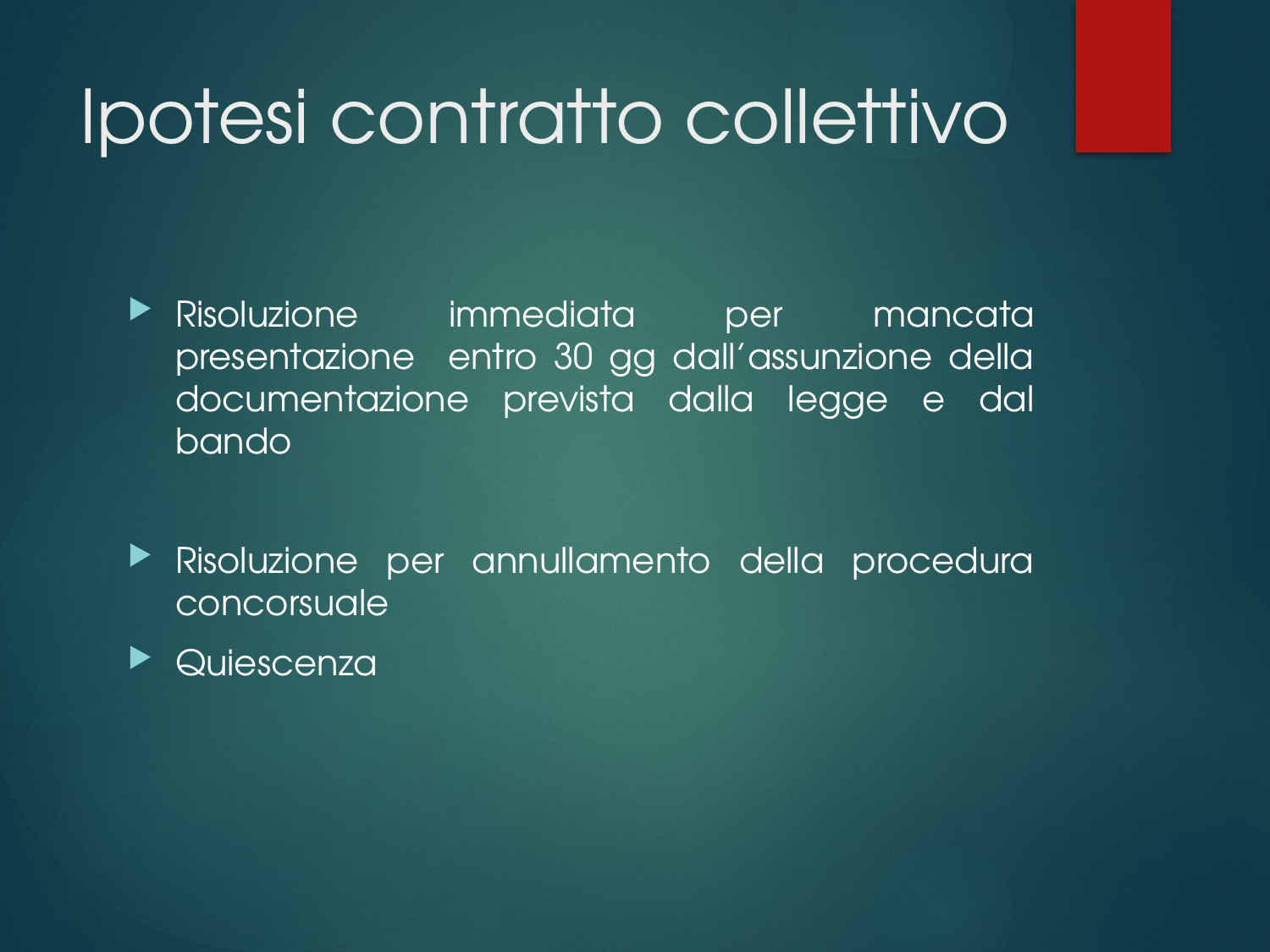

# Ipotesi contratto collettivo
Risoluzione immediata per mancata presentazione  entro 30 gg dall’assunzione della documentazione prevista dalla legge e dal bando

Risoluzione per annullamento della procedura concorsuale
Quiescenza